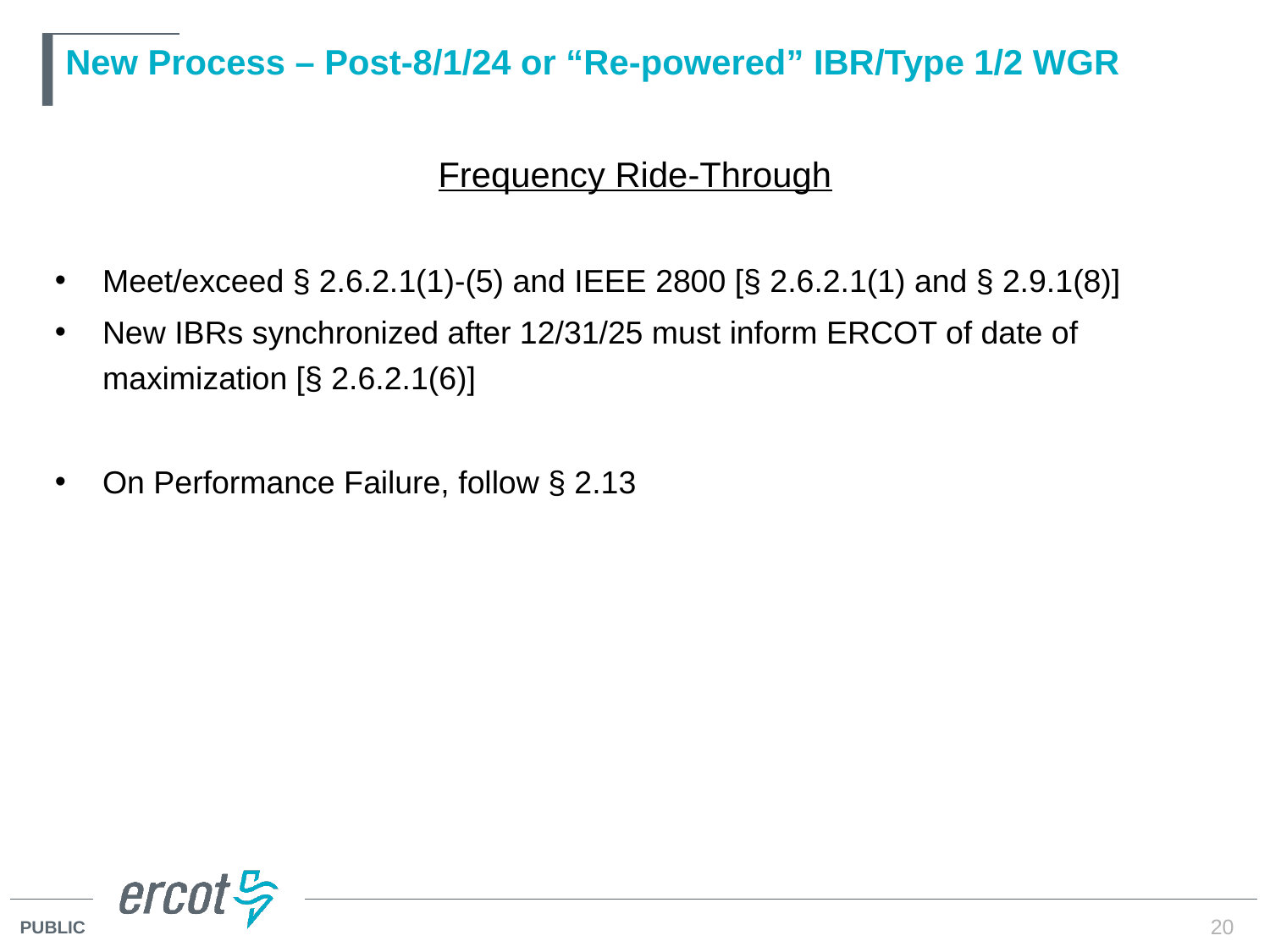

# New Process – Post-8/1/24 or “Re-powered” IBR/Type 1/2 WGR
Frequency Ride-Through

Meet/exceed § 2.6.2.1(1)-(5) and IEEE 2800 [§ 2.6.2.1(1) and § 2.9.1(8)]
New IBRs synchronized after 12/31/25 must inform ERCOT of date of maximization [§ 2.6.2.1(6)]

On Performance Failure, follow § 2.13
20